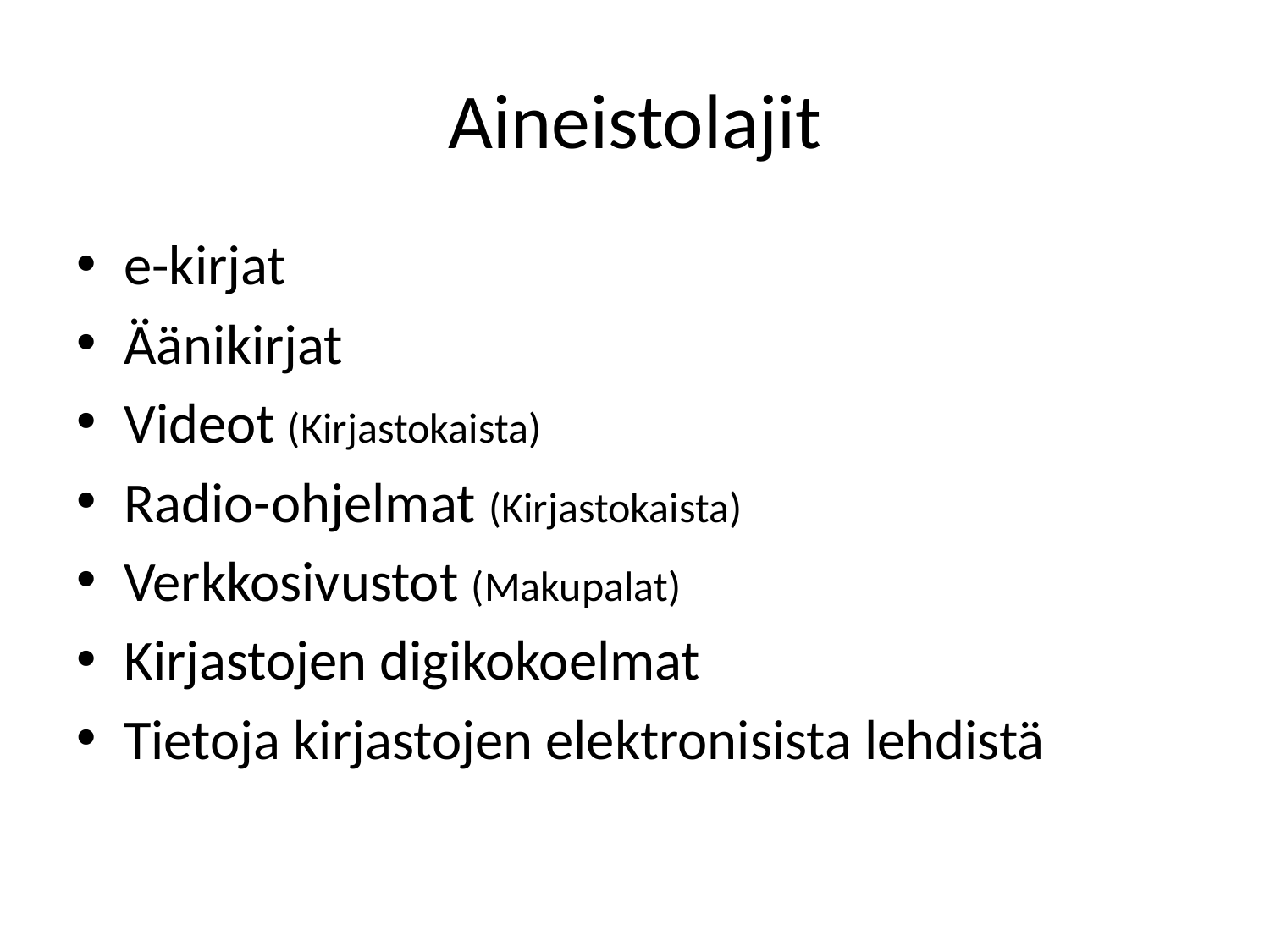

# Aineistolajit
e-kirjat
Äänikirjat
Videot (Kirjastokaista)
Radio-ohjelmat (Kirjastokaista)
Verkkosivustot (Makupalat)
Kirjastojen digikokoelmat
Tietoja kirjastojen elektronisista lehdistä